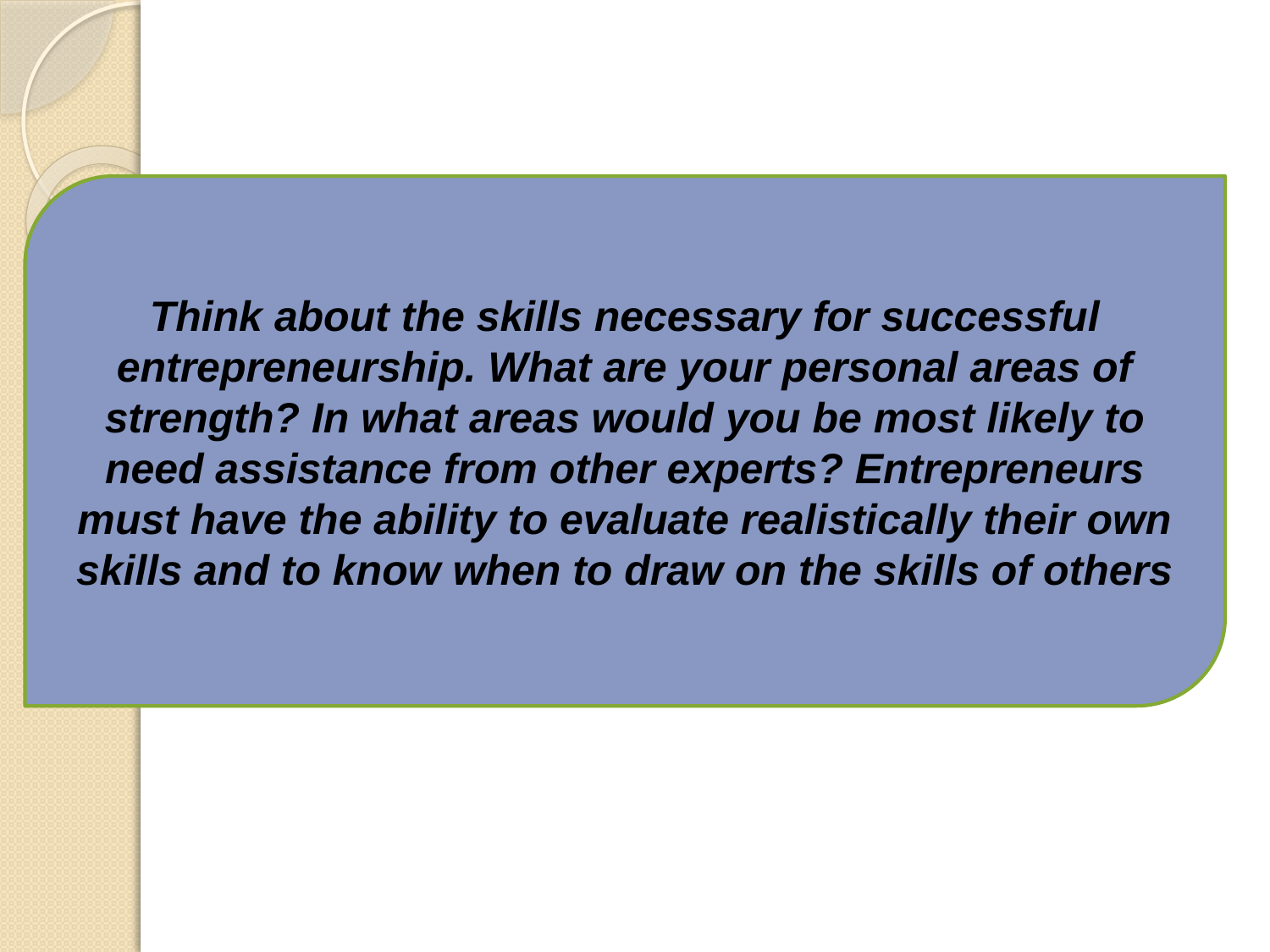

Think about the skills necessary for successful entrepreneurship. What are your personal areas of strength? In what areas would you be most likely to need assistance from other experts? Entrepreneurs must have the ability to evaluate realistically their own skills and to know when to draw on the skills of others
7